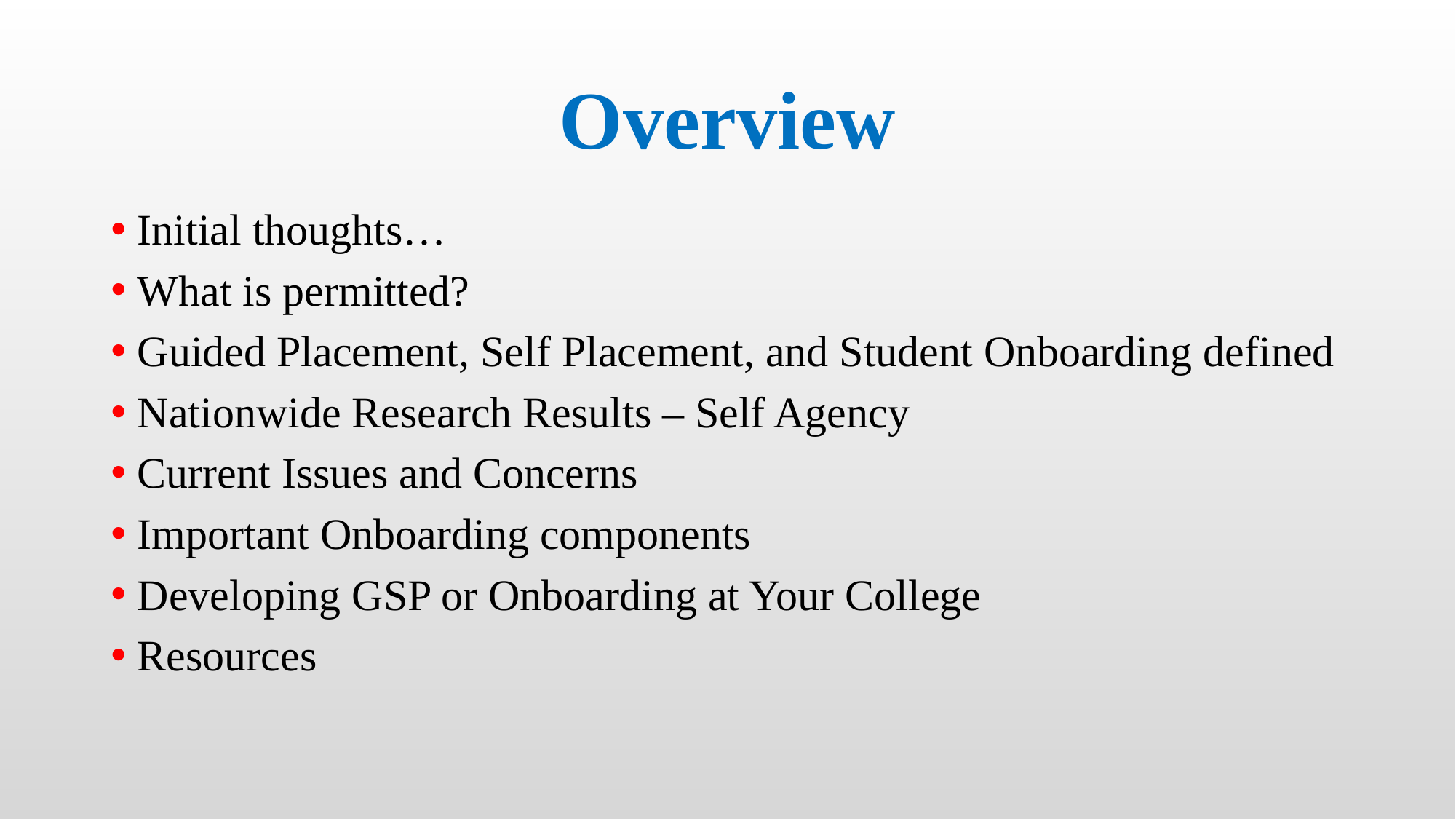

# Overview
Initial thoughts…
What is permitted?
Guided Placement, Self Placement, and Student Onboarding defined
Nationwide Research Results – Self Agency
Current Issues and Concerns
Important Onboarding components
Developing GSP or Onboarding at Your College
Resources